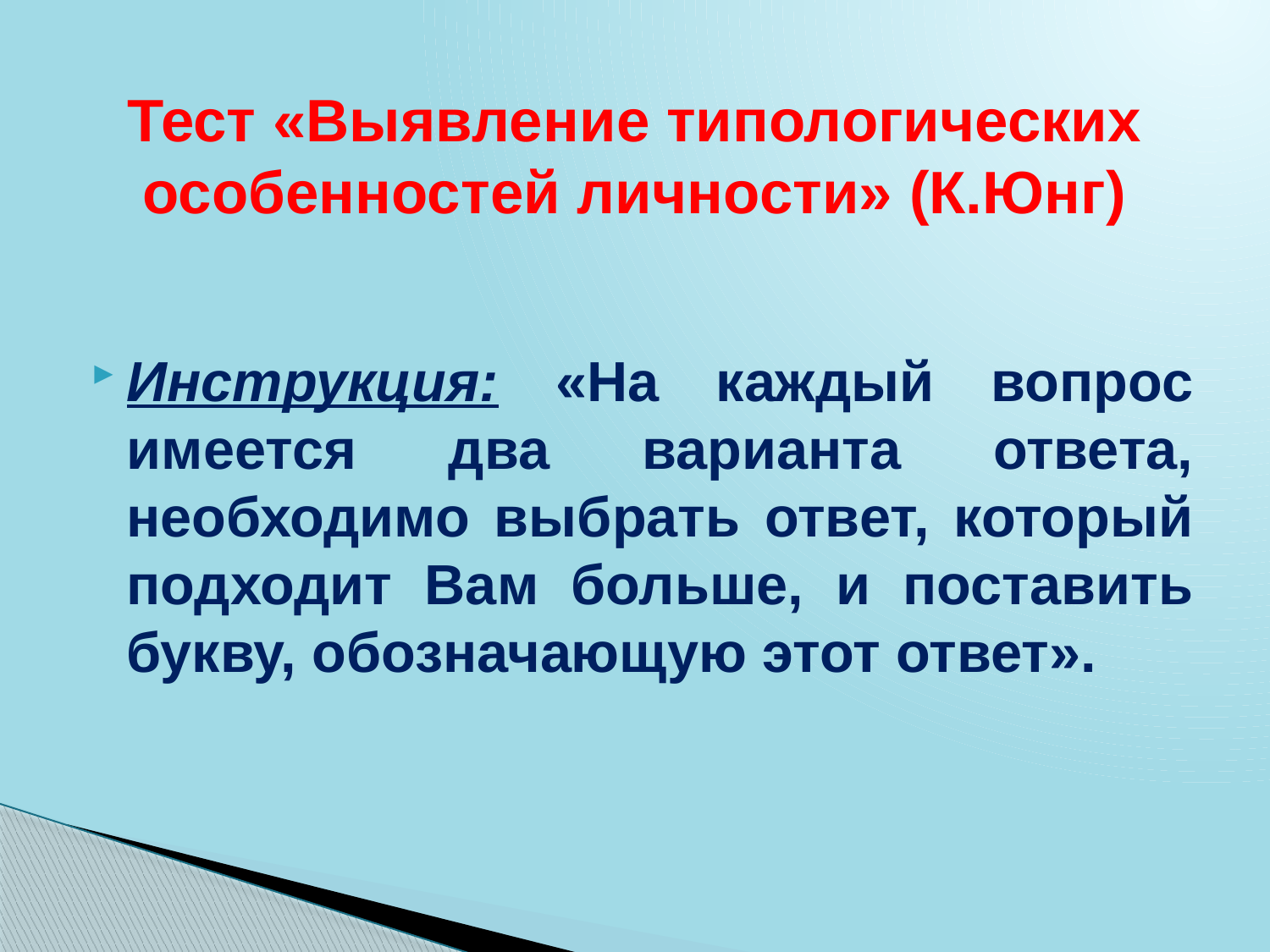

# Тест «Выявление типологических особенностей личности» (К.Юнг)
Инструкция: «На каждый вопрос имеется два варианта ответа, необходимо выбрать ответ, который подходит Вам больше, и поставить букву, обозначающую этот ответ».